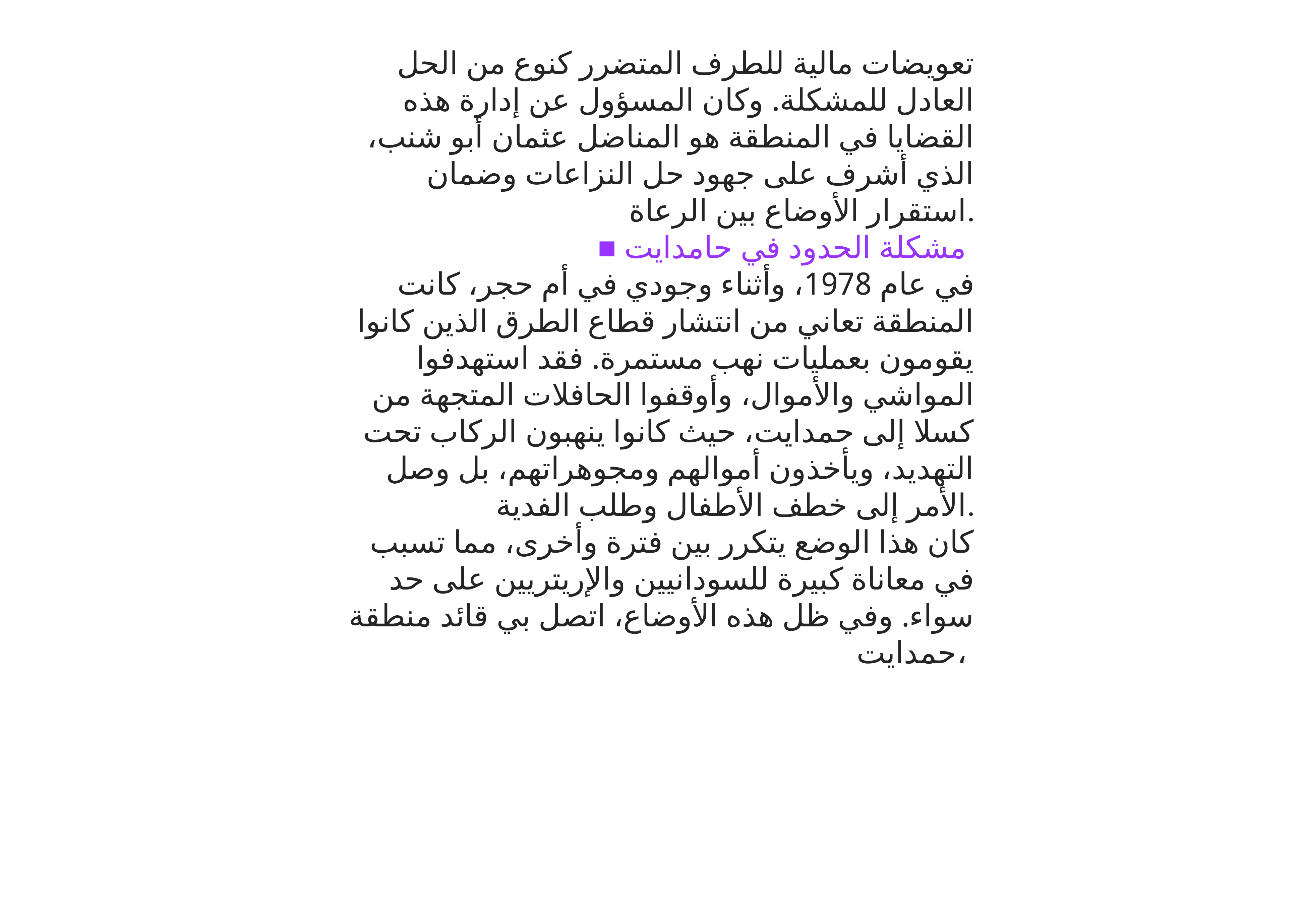

تعويضات مالية للطرف المتضرر كنوع من الحل العادل للمشكلة. وكان المسؤول عن إدارة هذه القضايا في المنطقة هو المناضل عثمان أبو شنب، الذي أشرف على جهود حل النزاعات وضمان استقرار الأوضاع بين الرعاة.
■ مشكلة الحدود في حامدايت
في عام 1978، وأثناء وجودي في أم حجر، كانت المنطقة تعاني من انتشار قطاع الطرق الذين كانوا يقومون بعمليات نهب مستمرة. فقد استهدفوا المواشي والأموال، وأوقفوا الحافلات المتجهة من كسلا إلى حمدايت، حيث كانوا ينهبون الركاب تحت التهديد، ويأخذون أموالهم ومجوهراتهم، بل وصل الأمر إلى خطف الأطفال وطلب الفدية.
كان هذا الوضع يتكرر بين فترة وأخرى، مما تسبب في معاناة كبيرة للسودانيين والإريتريين على حد سواء. وفي ظل هذه الأوضاع، اتصل بي قائد منطقة حمدايت،